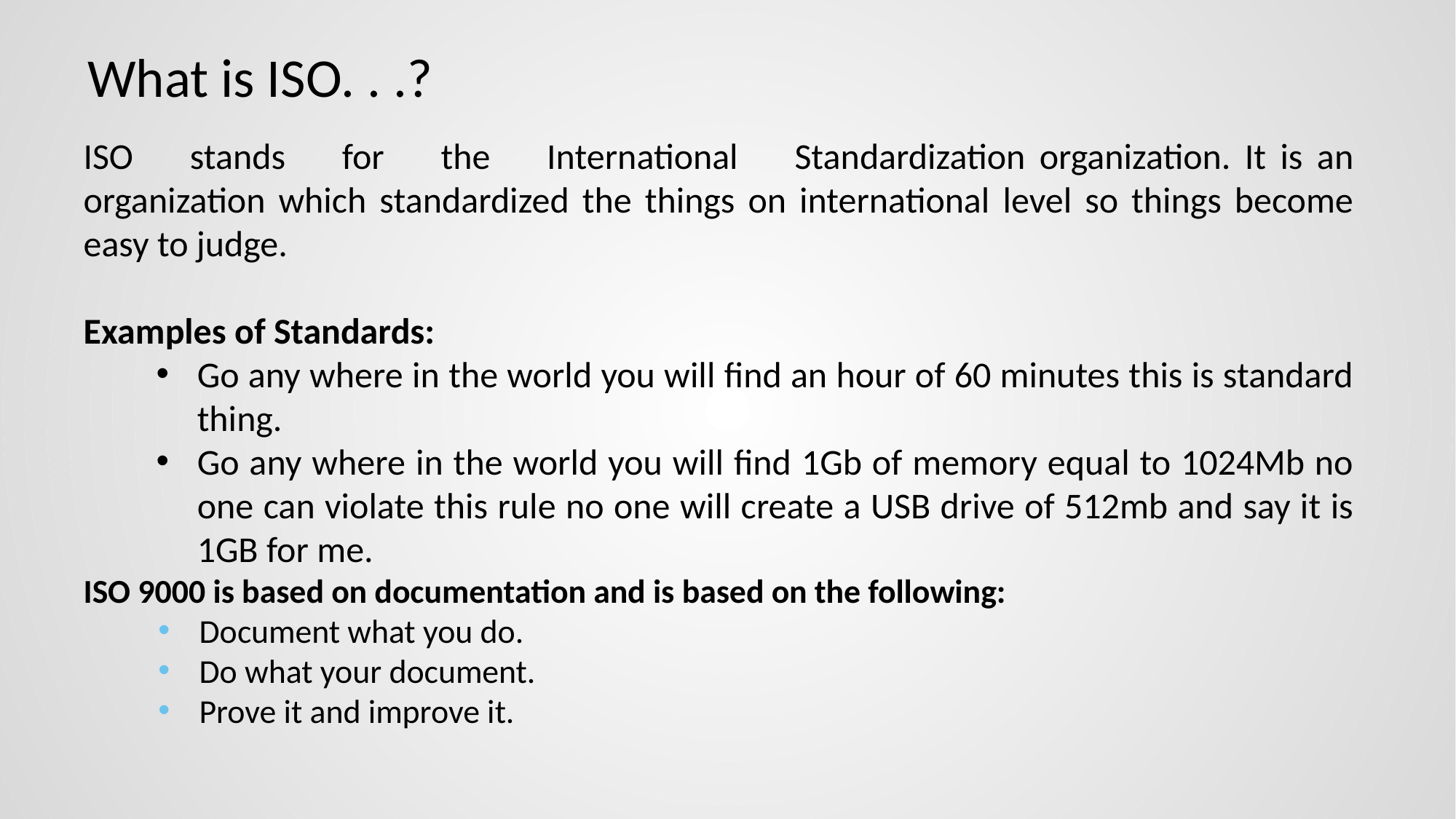

# What is ISO. . .?
ISO    stands    for    the    International    Standardization organization. It is an organization which standardized the things on international level so things become easy to judge.

Examples of Standards:
Go any where in the world you will find an hour of 60 minutes this is standard thing.
Go any where in the world you will find 1Gb of memory equal to 1024Mb no one can violate this rule no one will create a USB drive of 512mb and say it is 1GB for me.
ISO 9000 is based on documentation and is based on the following:
Document what you do.
Do what your document.
Prove it and improve it.